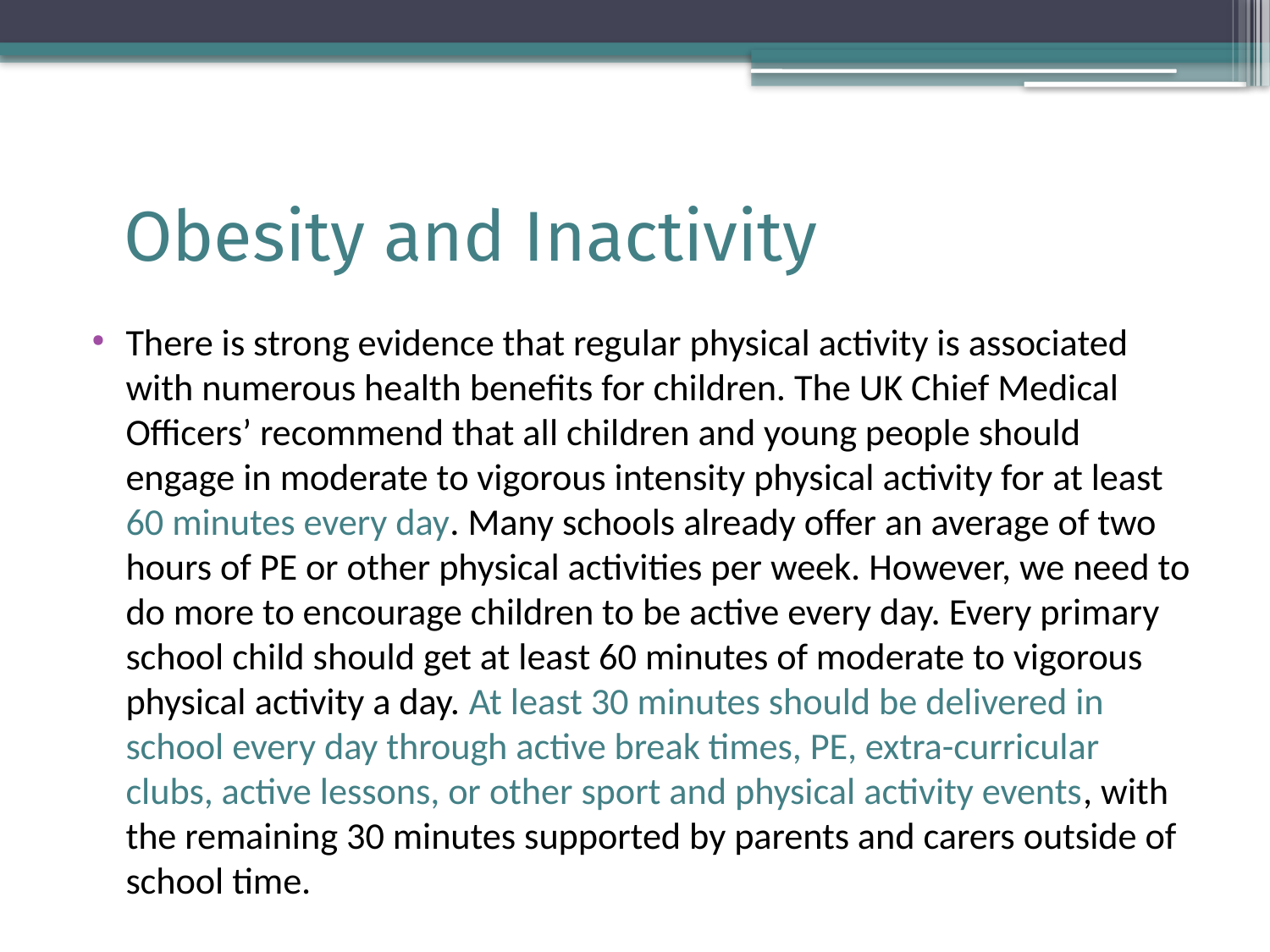

# Obesity and Inactivity
There is strong evidence that regular physical activity is associated with numerous health benefits for children. The UK Chief Medical Officers’ recommend that all children and young people should engage in moderate to vigorous intensity physical activity for at least 60 minutes every day. Many schools already offer an average of two hours of PE or other physical activities per week. However, we need to do more to encourage children to be active every day. Every primary school child should get at least 60 minutes of moderate to vigorous physical activity a day. At least 30 minutes should be delivered in school every day through active break times, PE, extra-curricular clubs, active lessons, or other sport and physical activity events, with the remaining 30 minutes supported by parents and carers outside of school time.